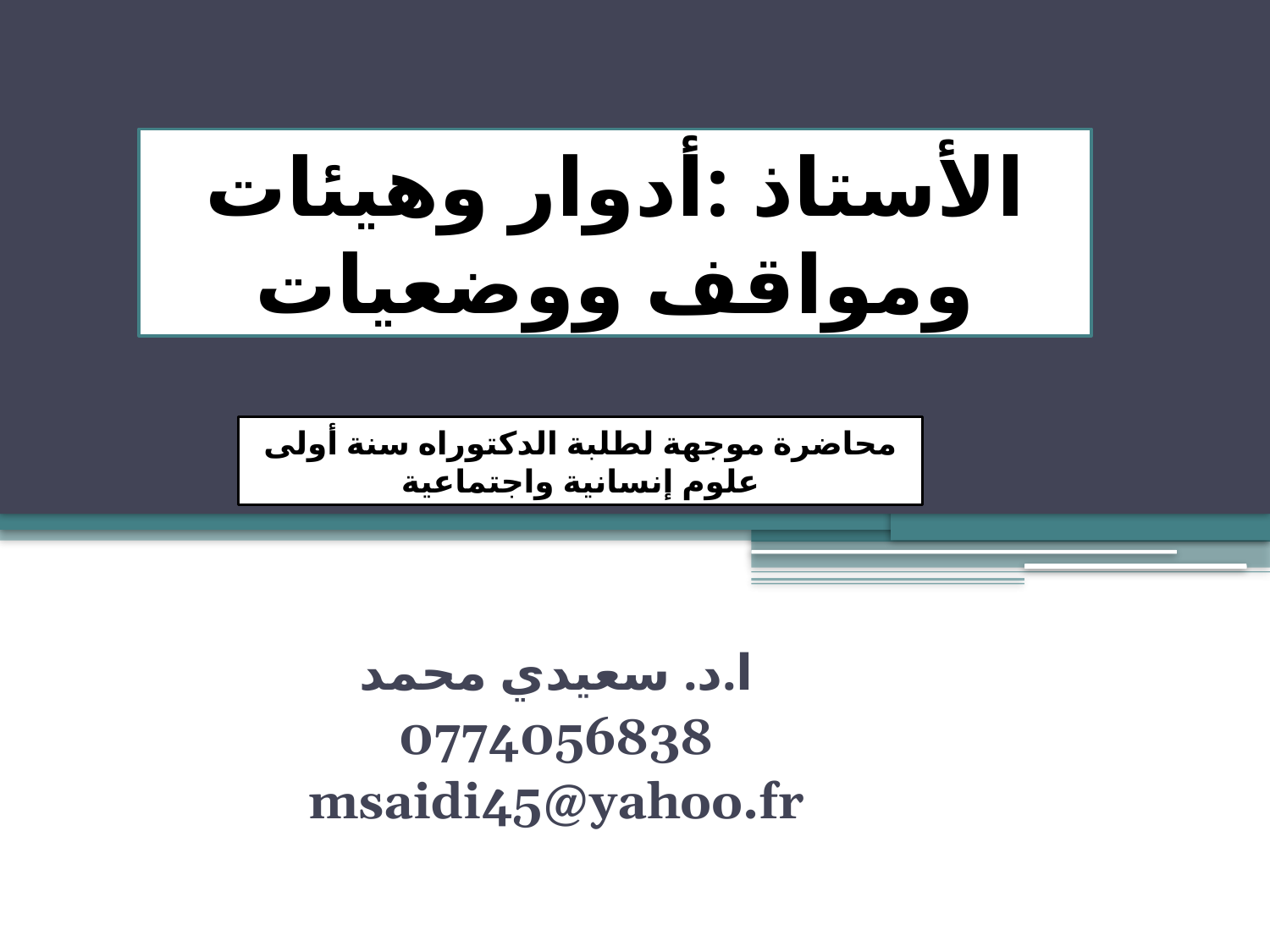

الأستاذ :أدوار وهيئات ومواقف ووضعيات
محاضرة موجهة لطلبة الدكتوراه سنة أولى علوم إنسانية واجتماعية
ا.د. سعيدي محمد
0774056838
msaidi45@yahoo.fr